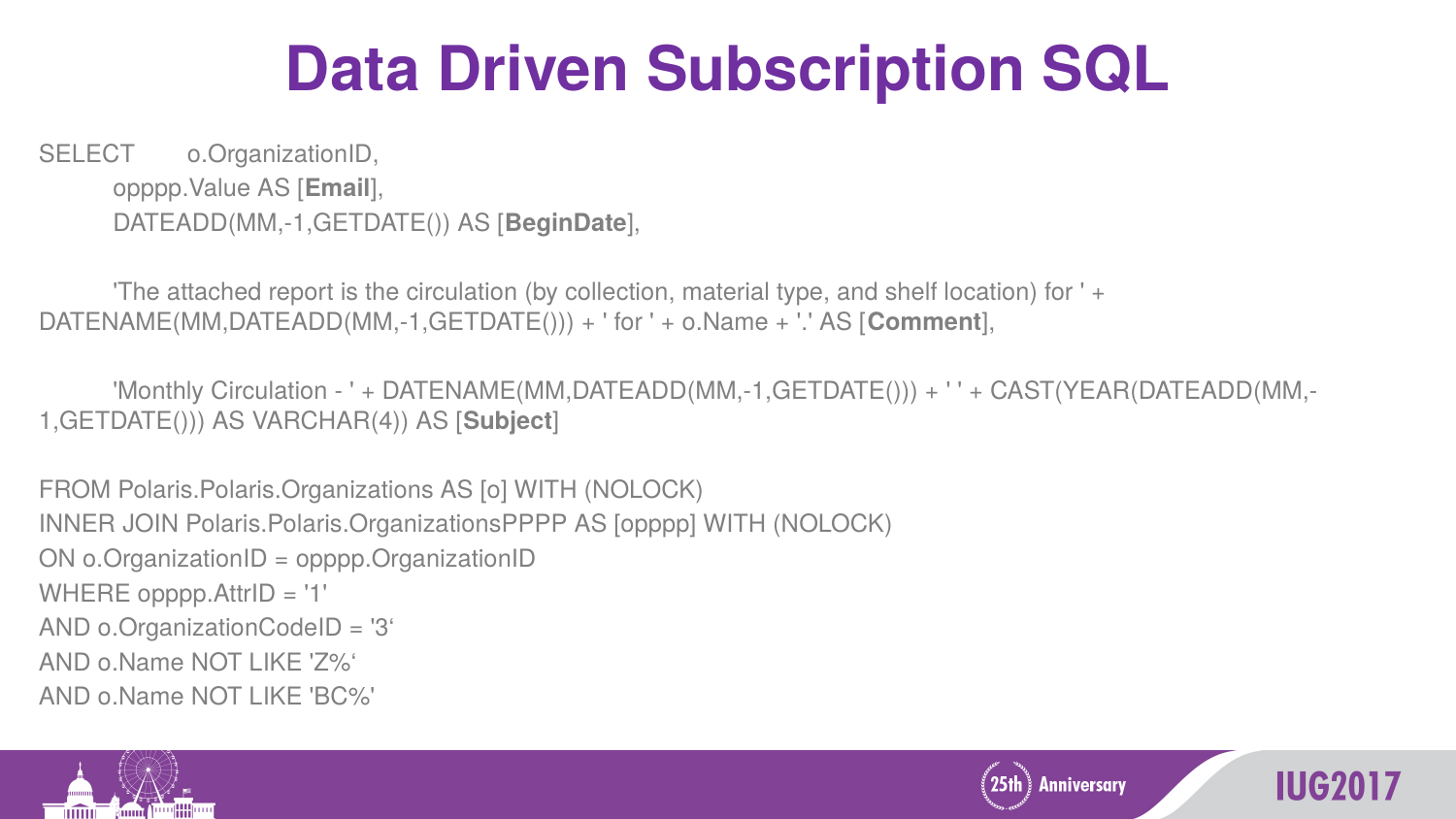

# Data Driven Subscription SQL
SELECT	o.OrganizationID,
		opppp.Value AS [Email],
		DATEADD(MM,-1,GETDATE()) AS [BeginDate],

		'The attached report is the circulation (by collection, material type, and shelf location) for ' + DATENAME(MM,DATEADD(MM,-1,GETDATE())) + ' for ' + o.Name + '.' AS [Comment],

		'Monthly Circulation - ' + DATENAME(MM,DATEADD(MM,-1,GETDATE())) + ' ' + CAST(YEAR(DATEADD(MM,-1,GETDATE())) AS VARCHAR(4)) AS [Subject]

FROM Polaris.Polaris.Organizations AS [o] WITH (NOLOCK)
INNER JOIN Polaris.Polaris.OrganizationsPPPP AS [opppp] WITH (NOLOCK)
ON o.OrganizationID = opppp.OrganizationID
WHERE opppp.AttrID = '1'
AND o.OrganizationCodeID = '3‘
AND o.Name NOT LIKE 'Z%‘
AND o.Name NOT LIKE 'BC%'